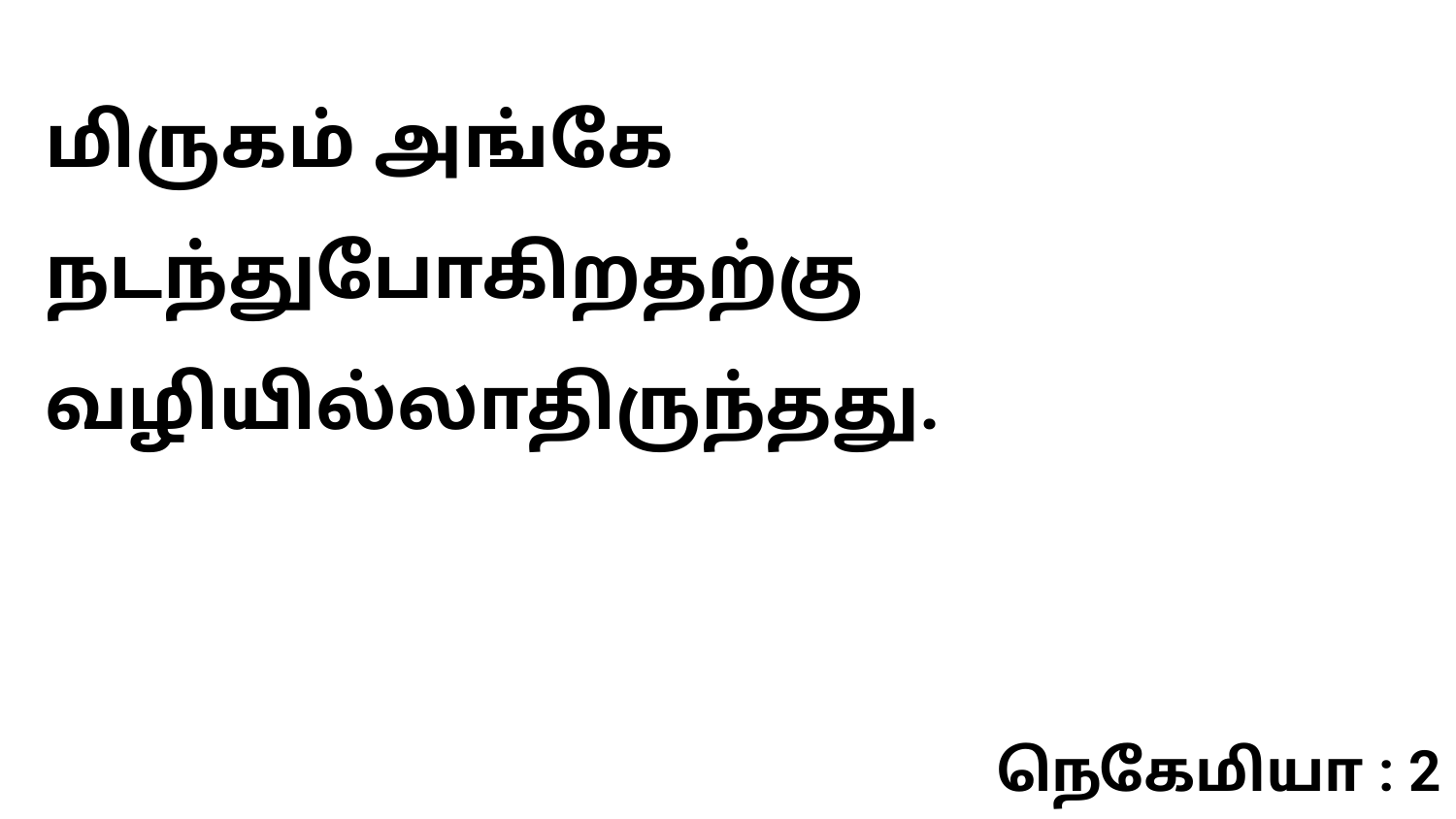

மிருகம் அங்கே நடந்துபோகிறதற்கு வழியில்லாதிருந்தது.
நெகேமியா : 2